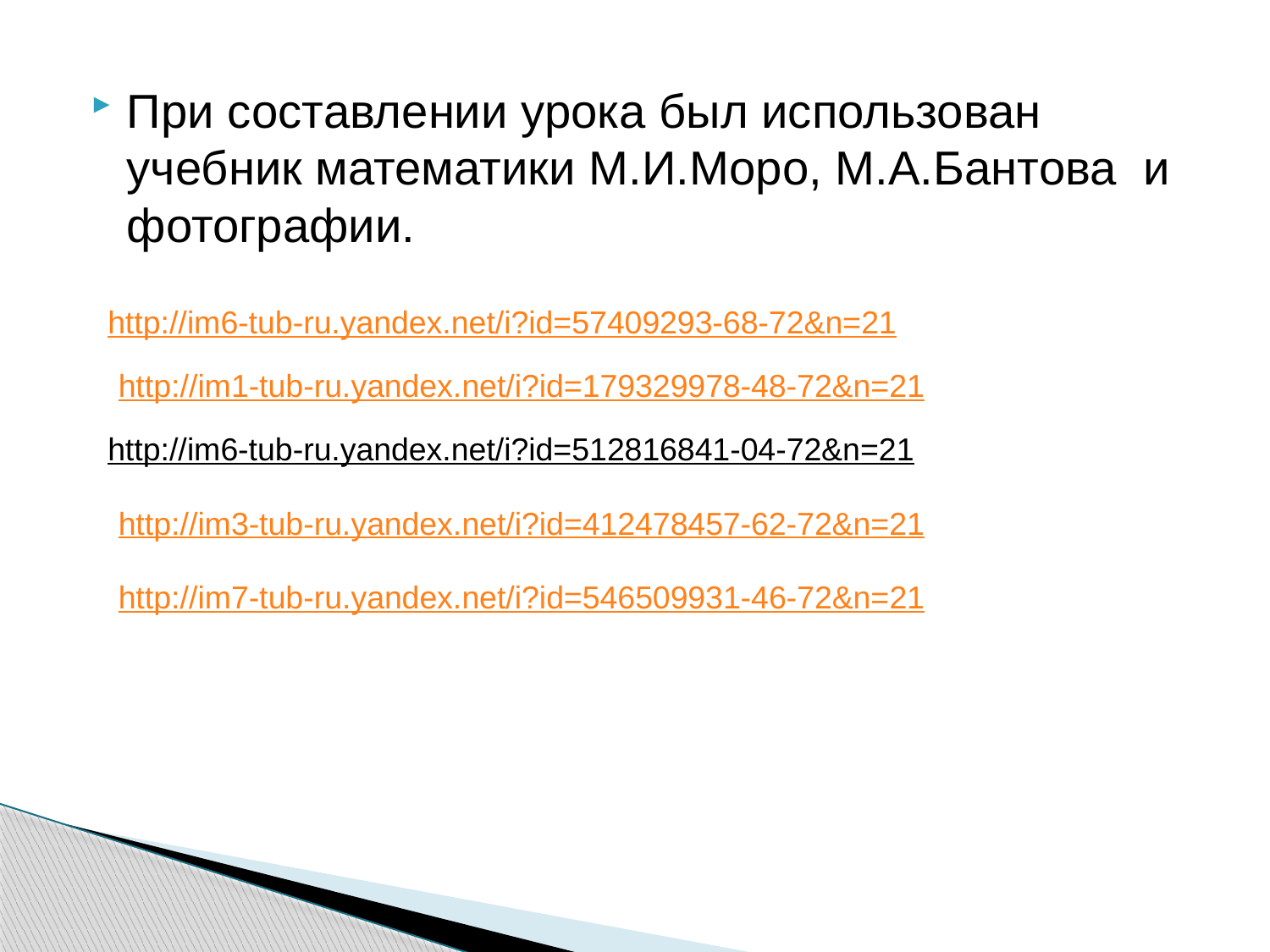

При составлении урока был использован учебник математики М.И.Моро, М.А.Бантова  и фотографии.
http://im6-tub-ru.yandex.net/i?id=57409293-68-72&n=21

http://im1-tub-ru.yandex.net/i?id=179329978-48-72&n=21

http://im6-tub-ru.yandex.net/i?id=512816841-04-72&n=21
http://im3-tub-ru.yandex.net/i?id=412478457-62-72&n=21

http://im7-tub-ru.yandex.net/i?id=546509931-46-72&n=21